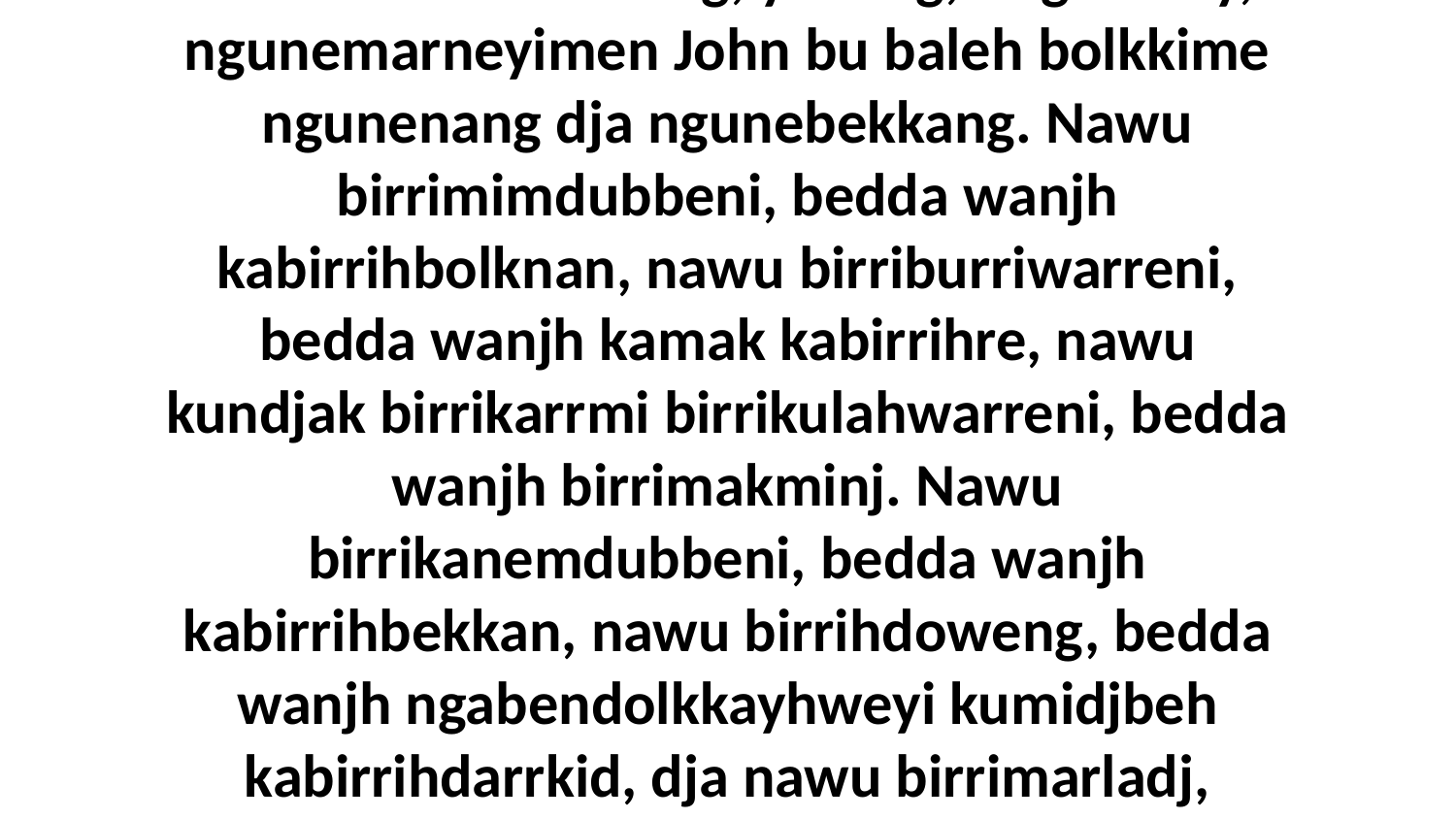

22 Wanjh Jesus benbenewokmey nawu John benbenemunkeweng, yimeng, “Nguneray, ngunemarneyimen John bu baleh bolkkime ngunenang dja ngunebekkang. Nawu birrimimdubbeni, bedda wanjh kabirrihbolknan, nawu birriburriwarreni, bedda wanjh kamak kabirrihre, nawu kundjak birrikarrmi birrikulahwarreni, bedda wanjh birrimakminj. Nawu birrikanemdubbeni, bedda wanjh kabirrihbekkan, nawu birrihdoweng, bedda wanjh ngabendolkkayhweyi kumidjbeh kabirrihdarrkid, dja nawu birrimarladj, bedda wanjh ngabenbengdayhke kunwok kunmak bedberre.